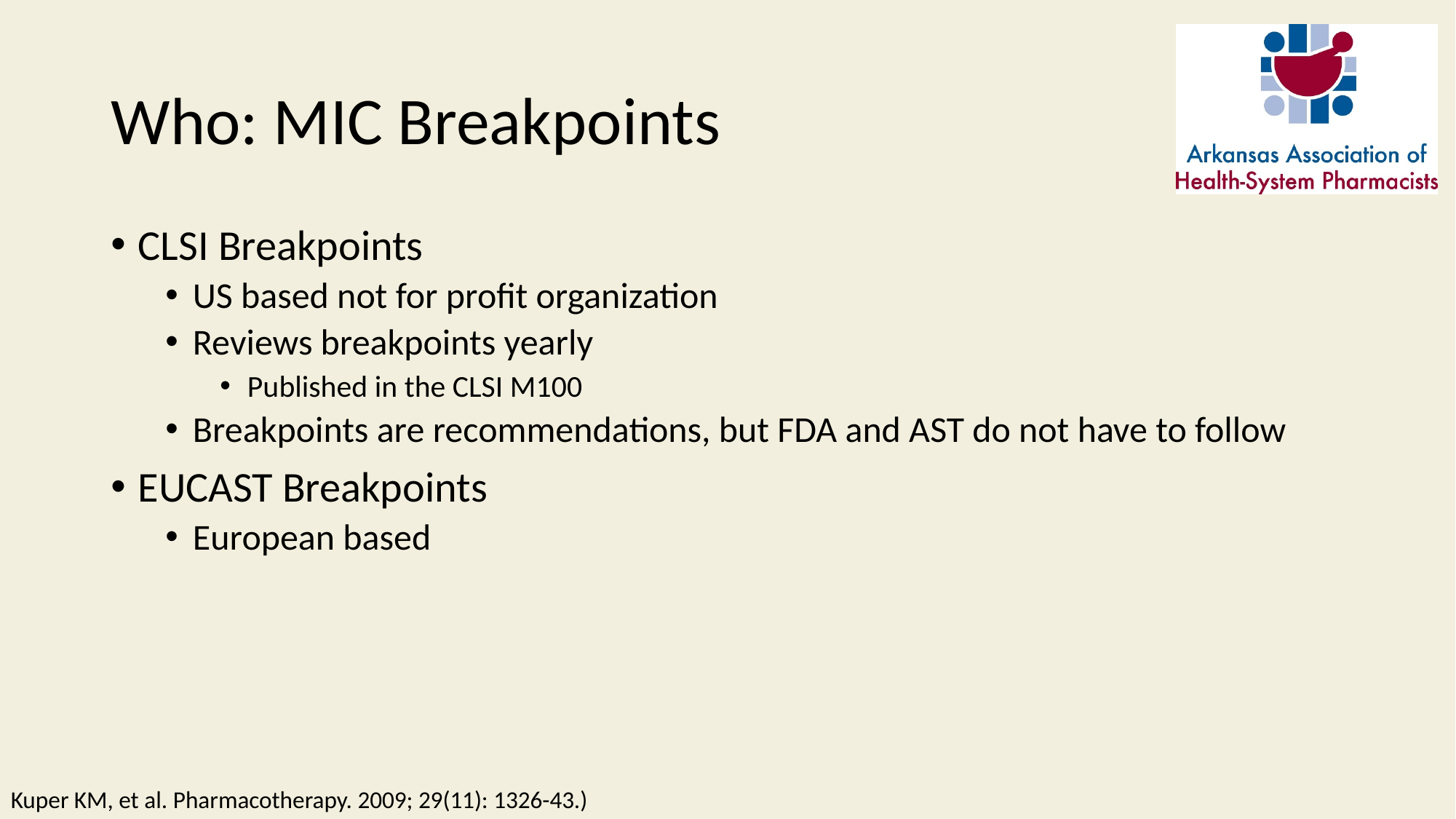

# Who: MIC Breakpoints
CLSI Breakpoints
US based not for profit organization
Reviews breakpoints yearly
Published in the CLSI M100
Breakpoints are recommendations, but FDA and AST do not have to follow
EUCAST Breakpoints
European based

Kuper KM, et al. Pharmacotherapy. 2009; 29(11): 1326-43.)